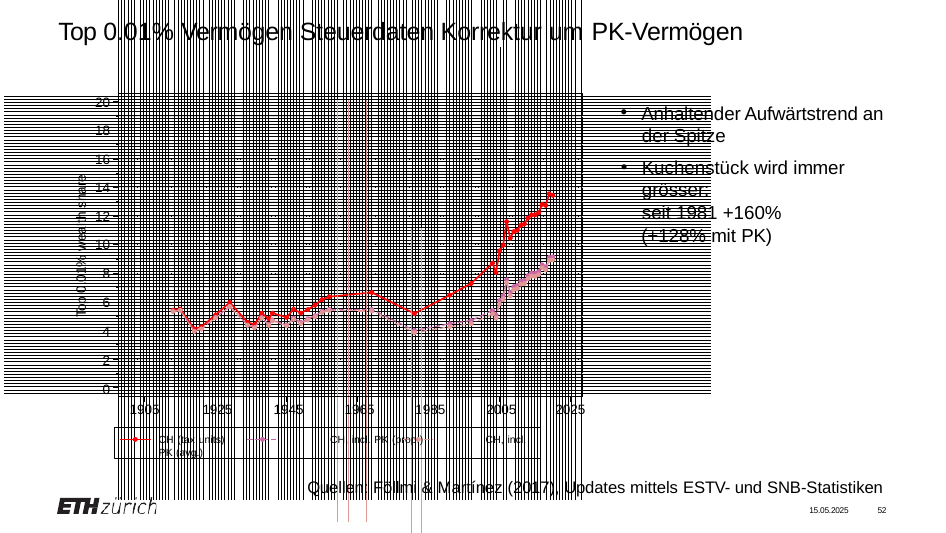

# Top 0.01% Vermögen Steuerdaten Korrektur um PK-Vermögen
20

Anhaltender Aufwärtstrend an

18

der Spitze

16

Kuchenstück wird immer

Top 0.01% wealth share

grösser:
seit 1981 +160%
(+128% mit PK)

14

12

10

8

6

4

2

0

1905	1925	1945	1965	1985	2005
2025
CH (tax units)	CH, incl. PK (prop.)	CH, incl. PK (avg.)

Quellen: Föllmi & Martínez (2017), Updates mittels ESTV- und SNB-Statistiken

15.05.2025	52